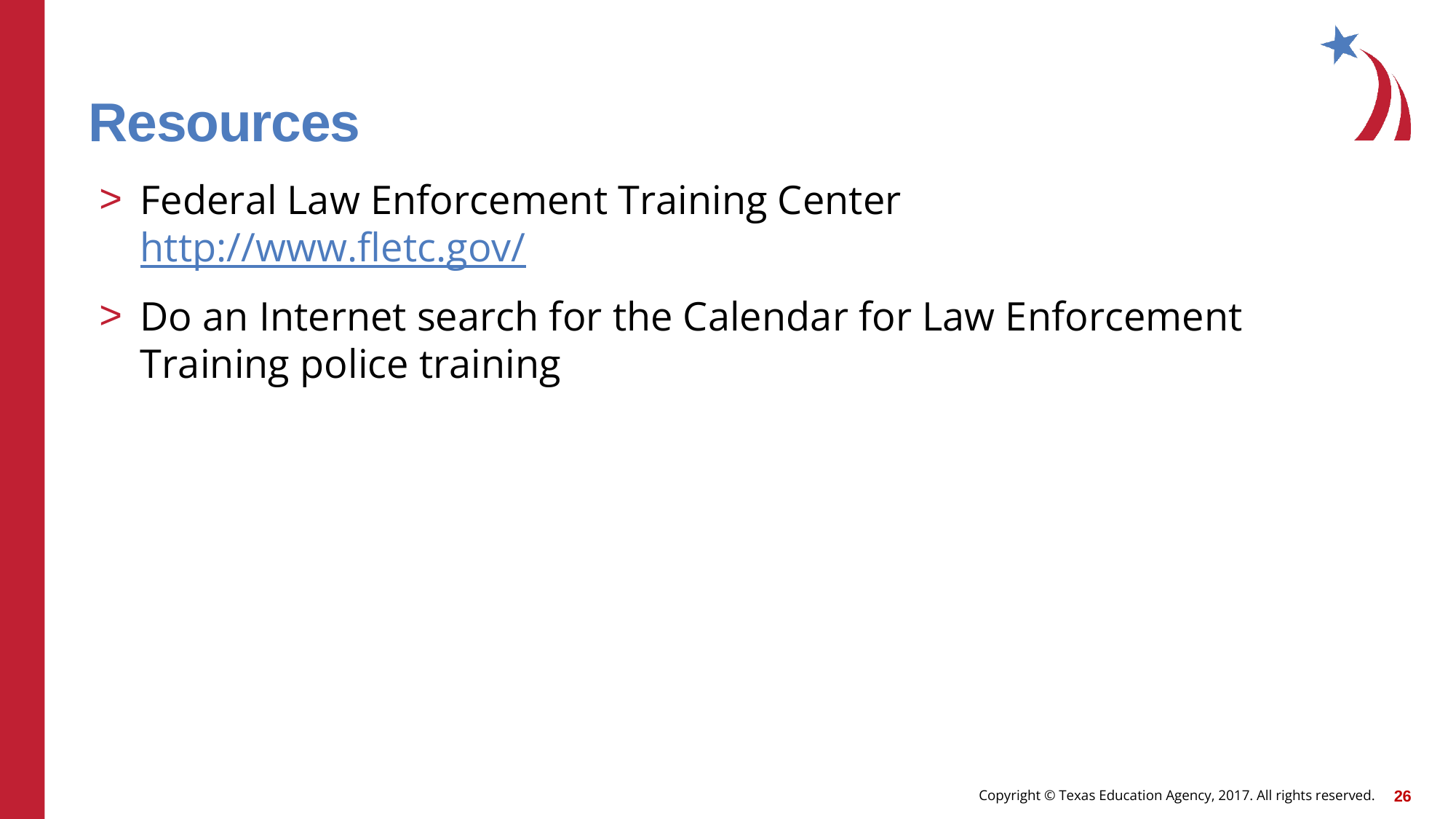

# Resources
Federal Law Enforcement Training Center 	http://www.fletc.gov/
Do an Internet search for the Calendar for Law Enforcement Training police training